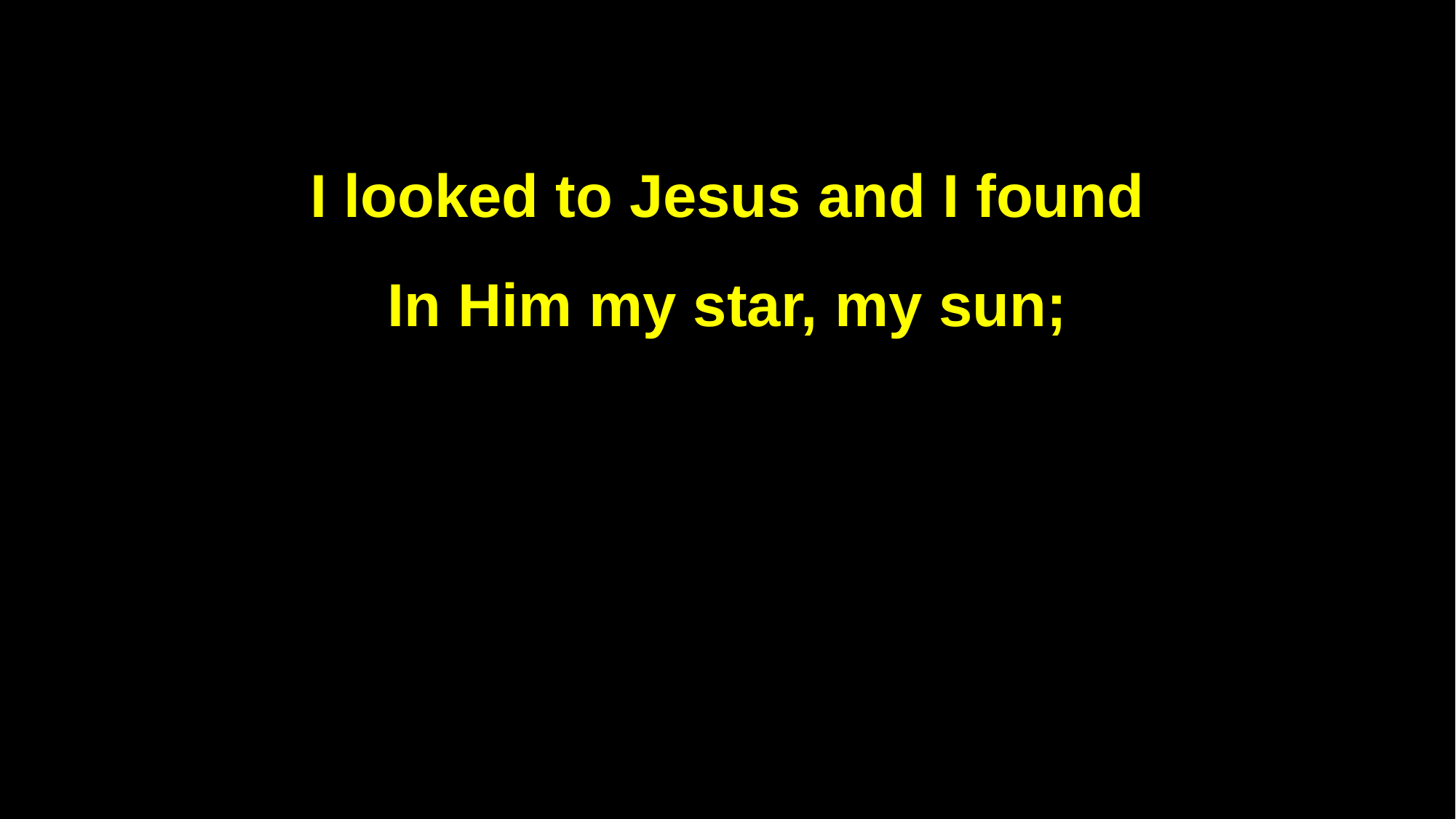

I looked to Jesus and I found
In Him my star, my sun;